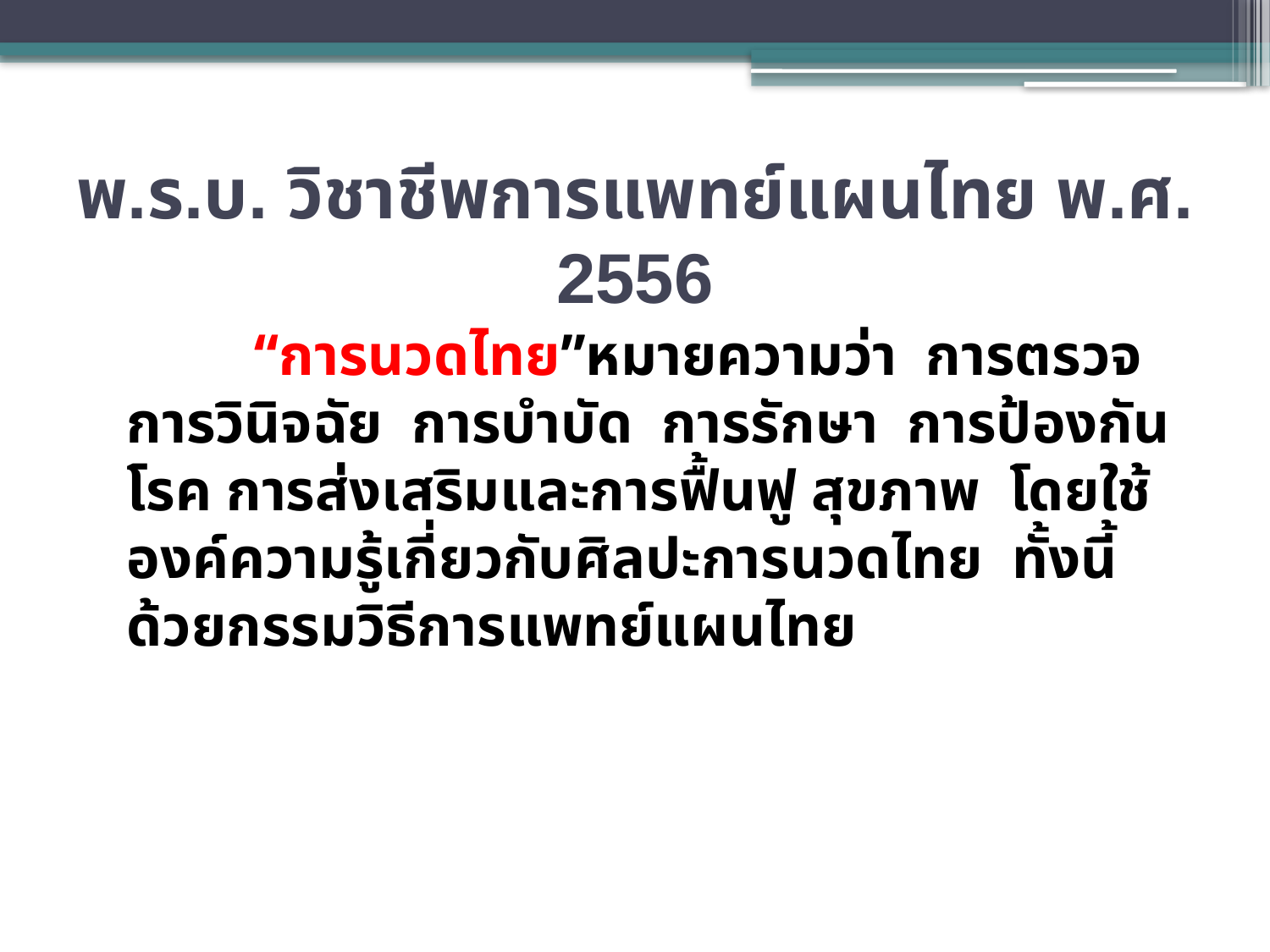

# พ.ร.บ. วิชาชีพการแพทย์แผนไทย พ.ศ. 2556
		“การนวดไทย”หมายความว่า  การตรวจ  การวินิจฉัย  การบําบัด  การรักษา  การป้องกันโรค การส่งเสริมและการฟื้นฟู สุขภาพ  โดยใช้องค์ความรู้เกี่ยวกับศิลปะการนวดไทย  ทั้งนี้ด้วยกรรมวิธีการแพทย์แผนไทย